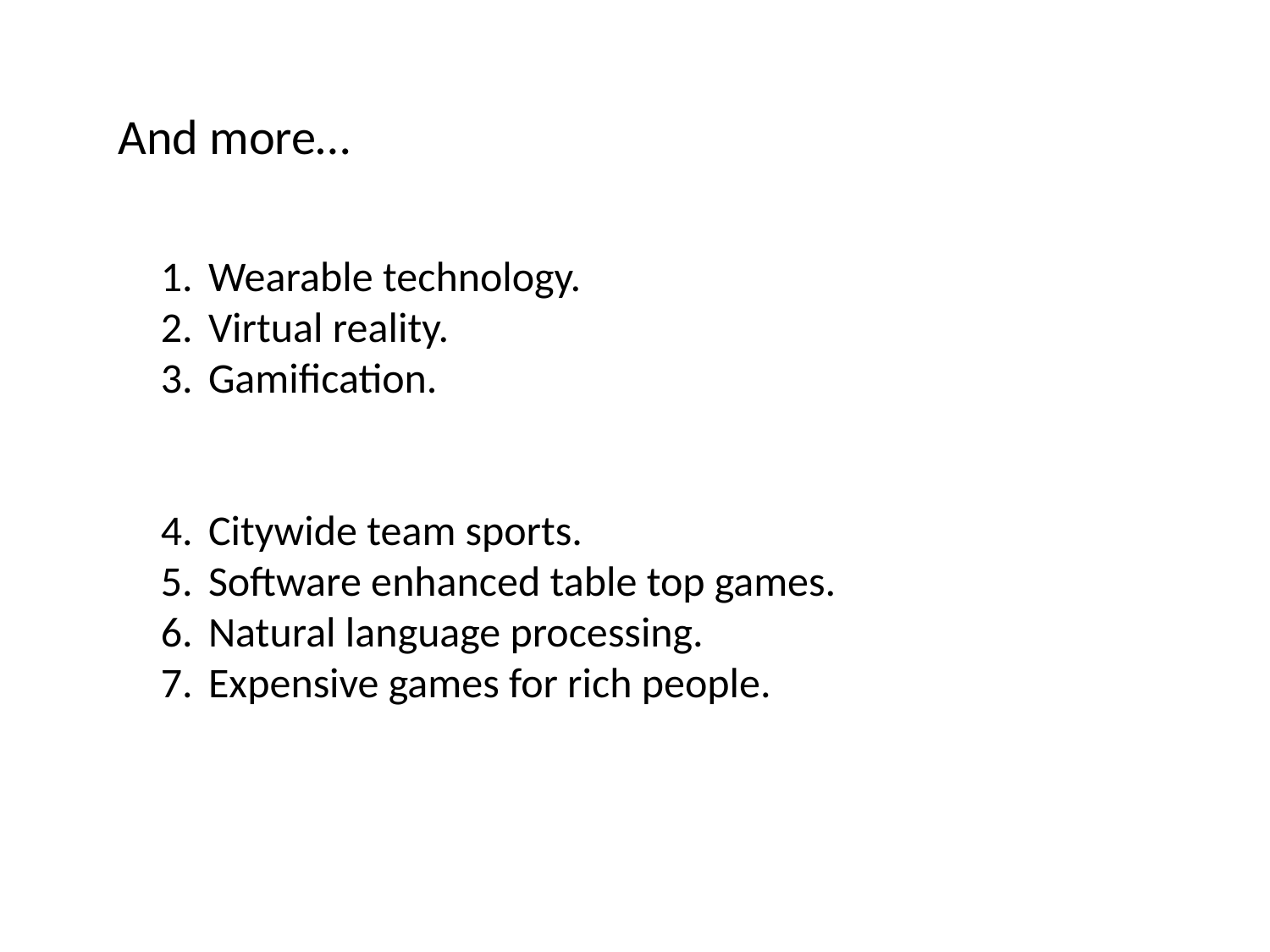

And more…
Wearable technology.
Virtual reality.
Gamification.

Citywide team sports.
Software enhanced table top games.
Natural language processing.
Expensive games for rich people.